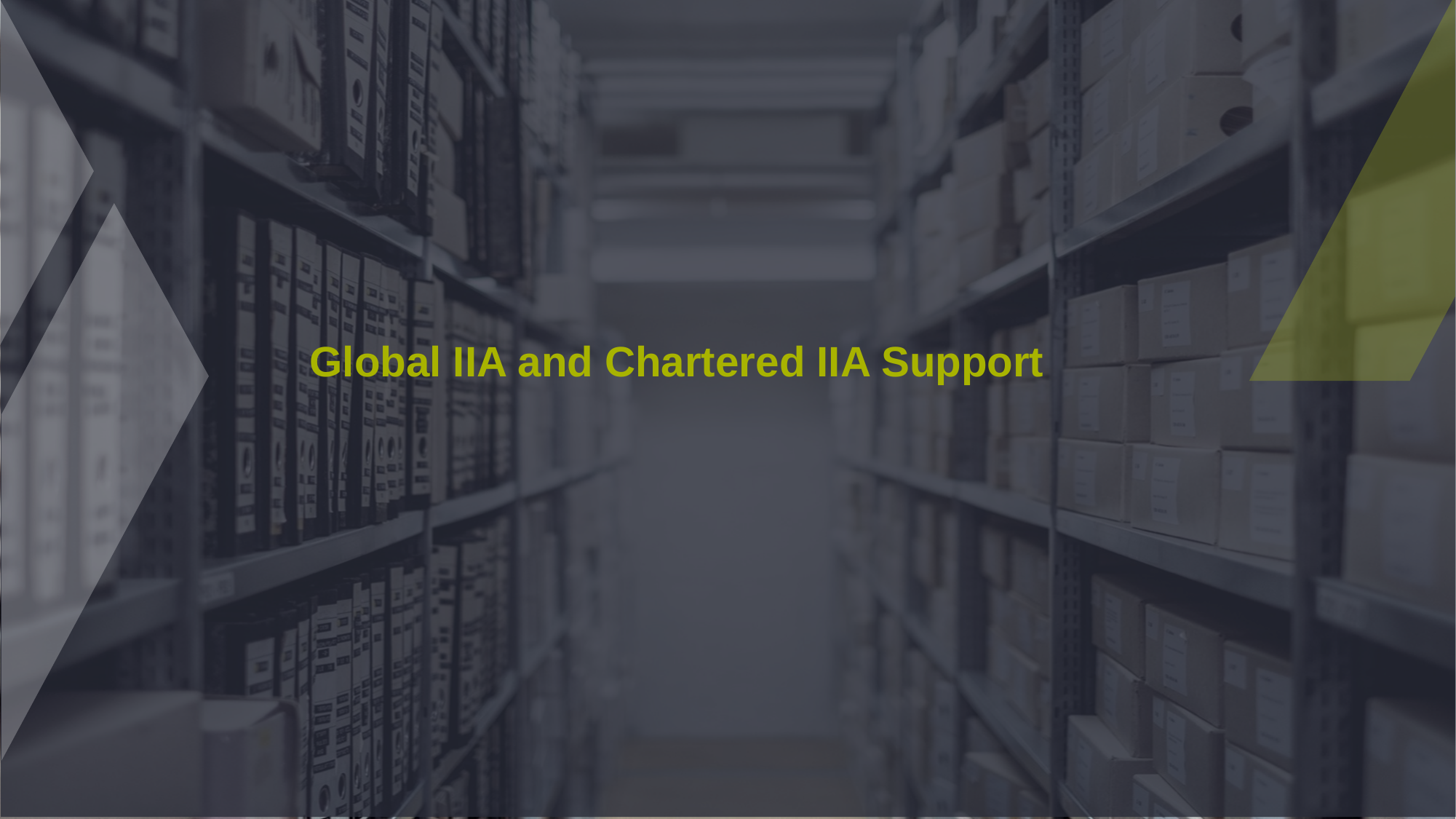

# Global IIA and Chartered IIA Support